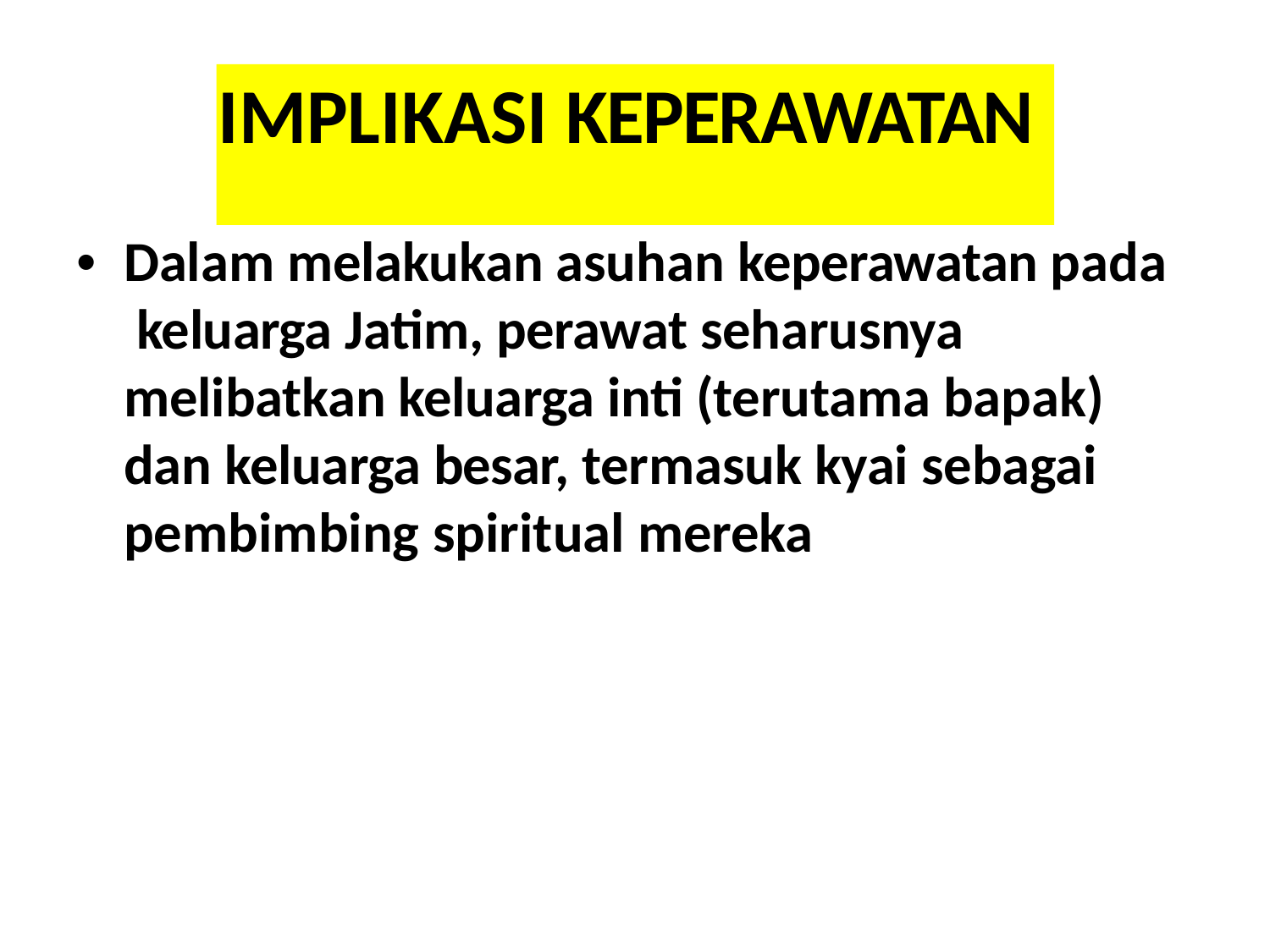

# IMPLIKASI KEPERAWATAN
•	Dalam melakukan asuhan keperawatan pada  keluarga Jatim, perawat seharusnya  melibatkan keluarga inti (terutama bapak)  dan keluarga besar, termasuk kyai sebagai  pembimbing spiritual mereka